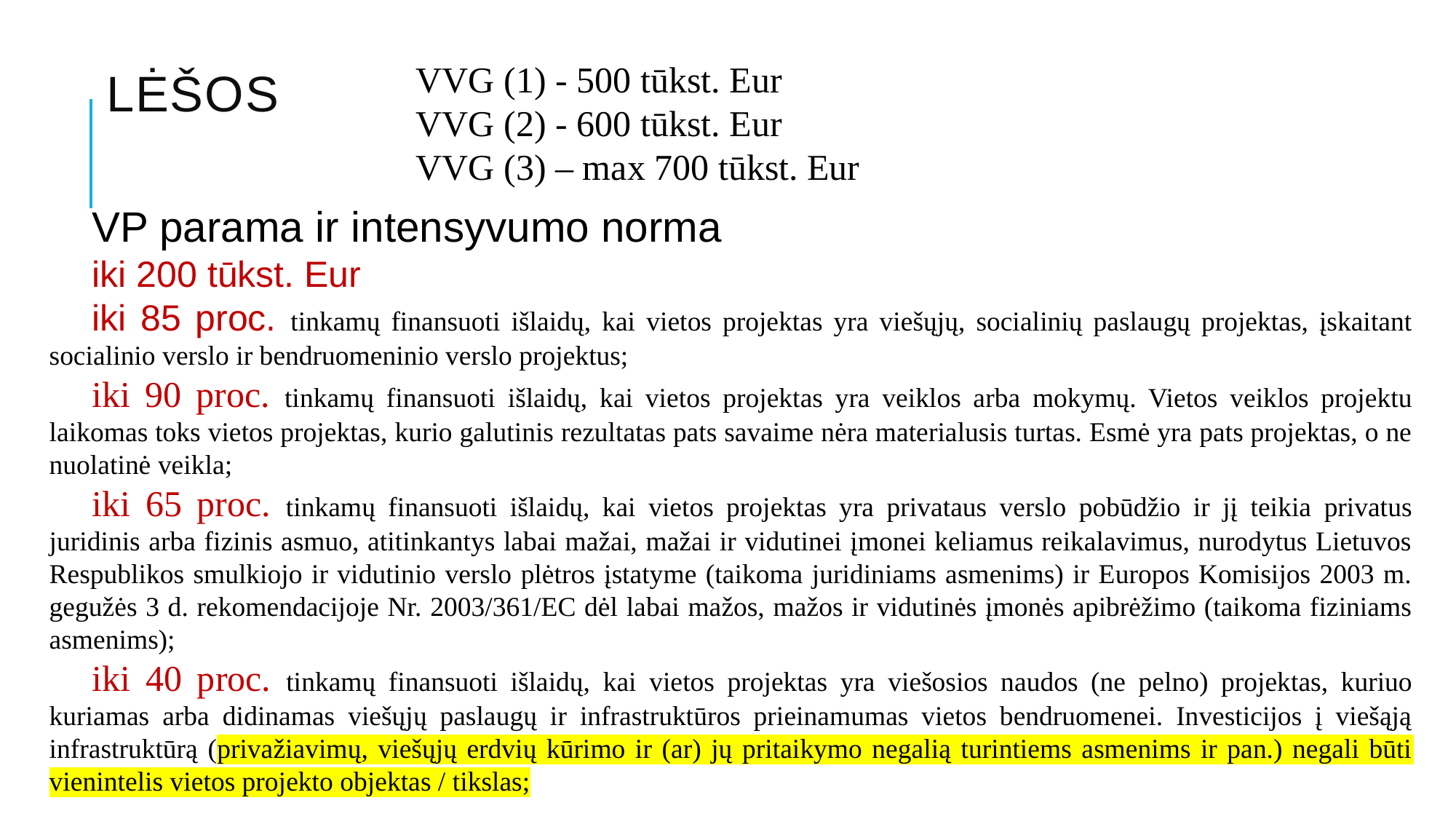

# lėšos
VVG (1) - 500 tūkst. Eur
VVG (2) - 600 tūkst. Eur
VVG (3) – max 700 tūkst. Eur
VP parama ir intensyvumo norma
iki 200 tūkst. Eur
iki 85 proc. tinkamų finansuoti išlaidų, kai vietos projektas yra viešųjų, socialinių paslaugų projektas, įskaitant socialinio verslo ir bendruomeninio verslo projektus;
iki 90 proc. tinkamų finansuoti išlaidų, kai vietos projektas yra veiklos arba mokymų. Vietos veiklos projektu laikomas toks vietos projektas, kurio galutinis rezultatas pats savaime nėra materialusis turtas. Esmė yra pats projektas, o ne nuolatinė veikla;
iki 65 proc. tinkamų finansuoti išlaidų, kai vietos projektas yra privataus verslo pobūdžio ir jį teikia privatus juridinis arba fizinis asmuo, atitinkantys labai mažai, mažai ir vidutinei įmonei keliamus reikalavimus, nurodytus Lietuvos Respublikos smulkiojo ir vidutinio verslo plėtros įstatyme (taikoma juridiniams asmenims) ir Europos Komisijos 2003 m. gegužės 3 d. rekomendacijoje Nr. 2003/361/EC dėl labai mažos, mažos ir vidutinės įmonės apibrėžimo (taikoma fiziniams asmenims);
iki 40 proc. tinkamų finansuoti išlaidų, kai vietos projektas yra viešosios naudos (ne pelno) projektas, kuriuo kuriamas arba didinamas viešųjų paslaugų ir infrastruktūros prieinamumas vietos bendruomenei. Investicijos į viešąją infrastruktūrą (privažiavimų, viešųjų erdvių kūrimo ir (ar) jų pritaikymo negalią turintiems asmenims ir pan.) negali būti vienintelis vietos projekto objektas / tikslas;